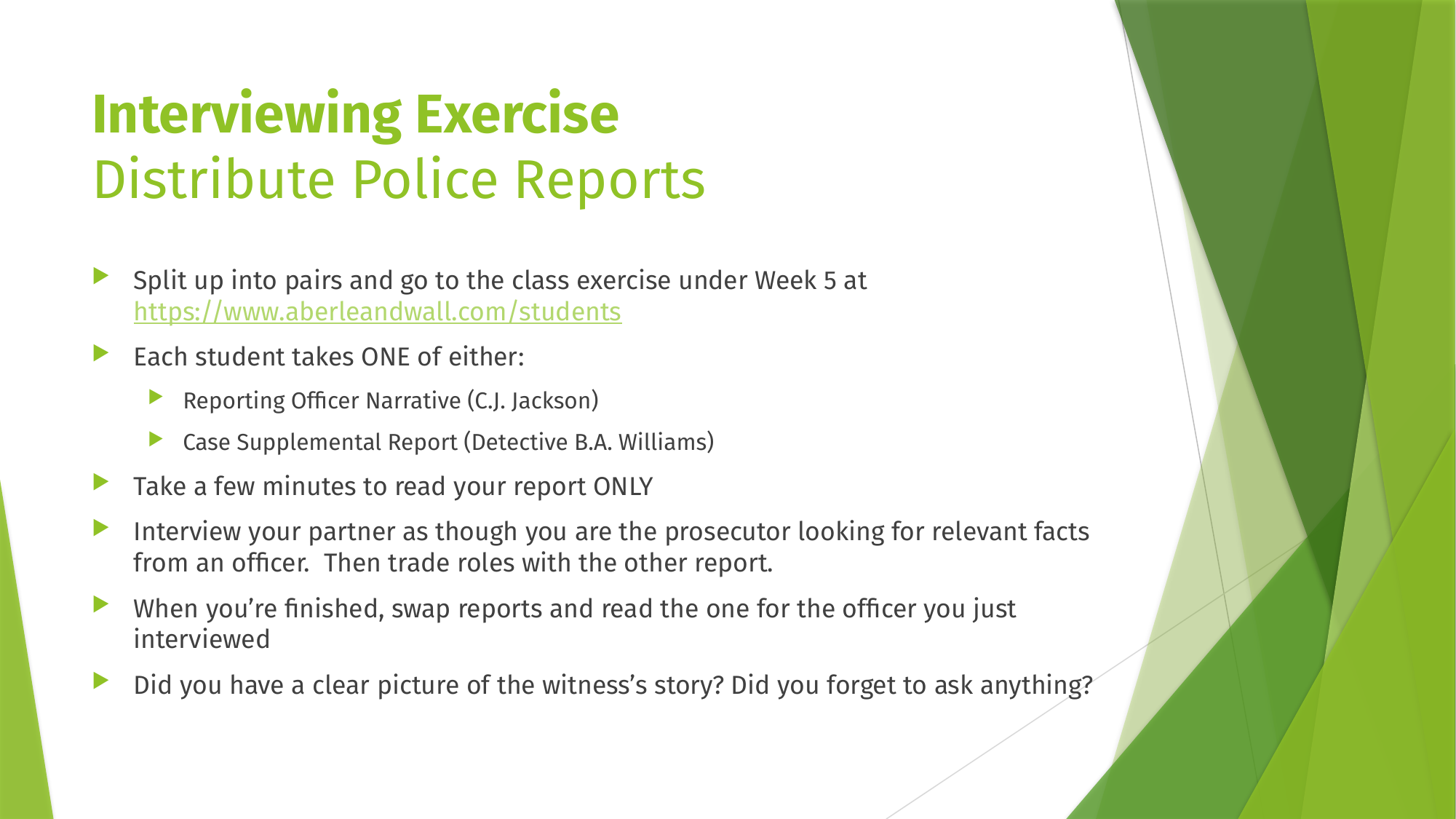

# Interviewing Exercise Distribute Police Reports
Split up into pairs and go to the class exercise under Week 5 at https://www.aberleandwall.com/students
Each student takes ONE of either:
Reporting Officer Narrative (C.J. Jackson)
Case Supplemental Report (Detective B.A. Williams)
Take a few minutes to read your report ONLY
Interview your partner as though you are the prosecutor looking for relevant facts from an officer.  Then trade roles with the other report.
When you’re finished, swap reports and read the one for the officer you just interviewed
Did you have a clear picture of the witness’s story? Did you forget to ask anything?